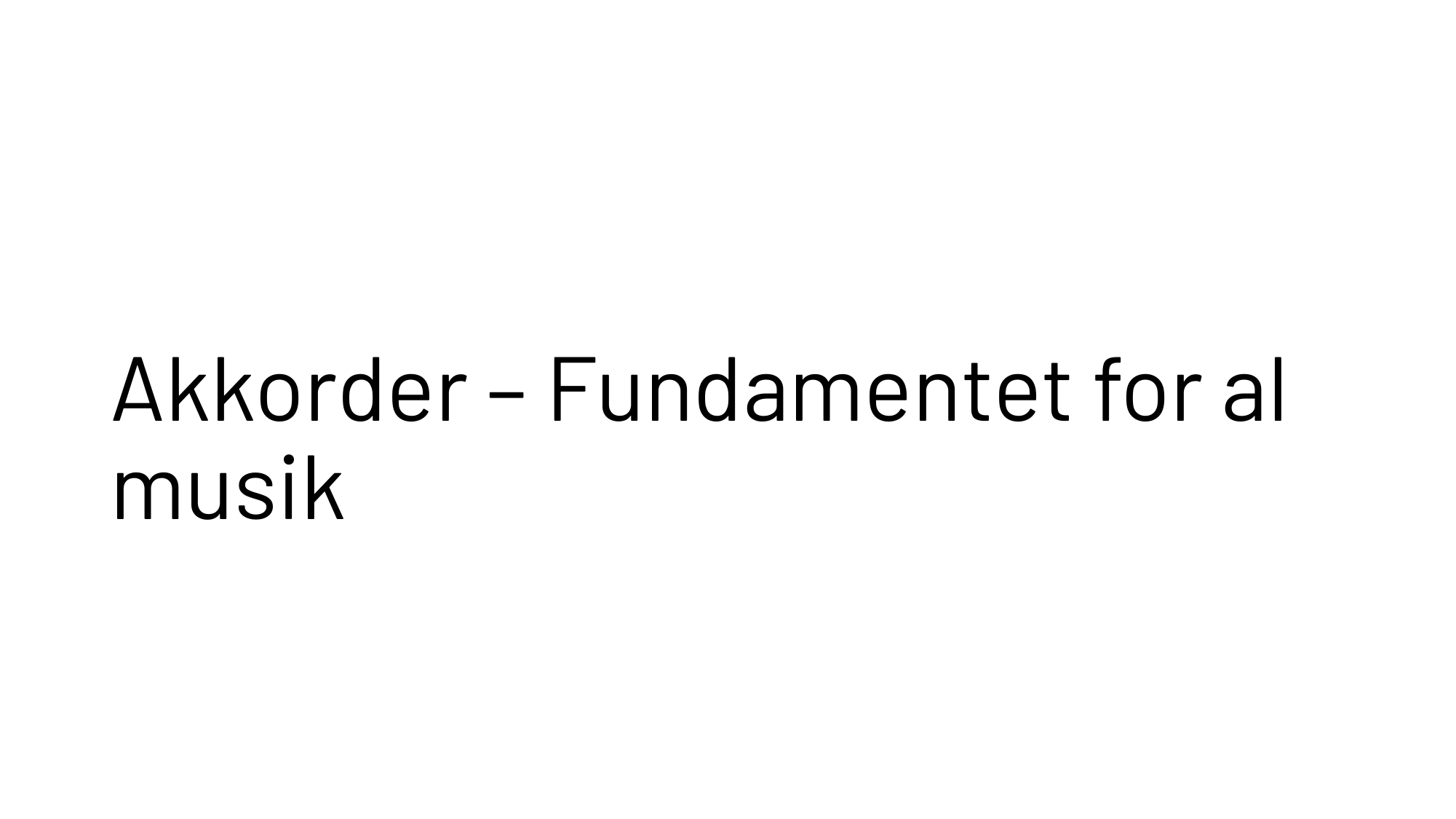

# Akkorder – Fundamentet for al musik